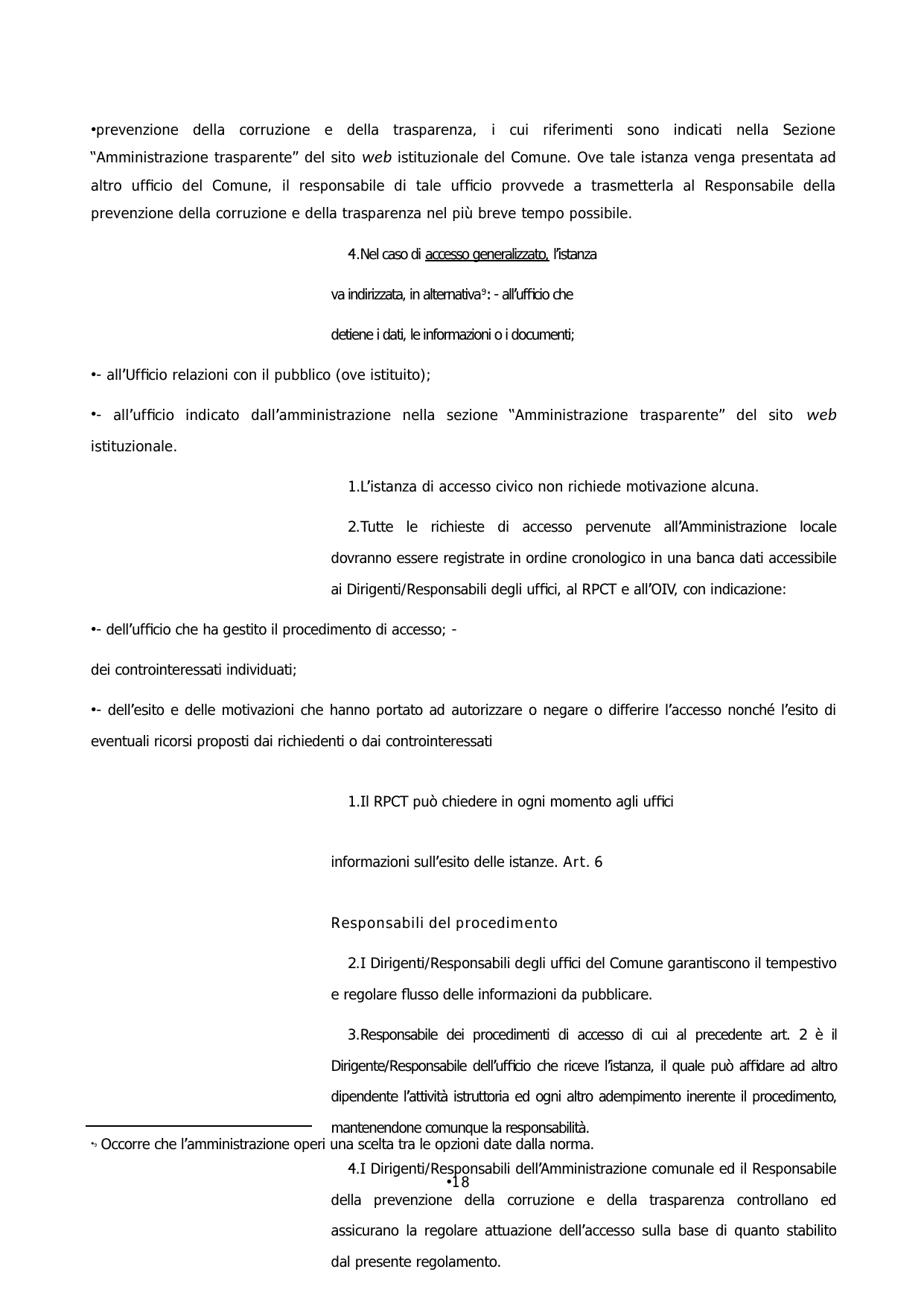

prevenzione della corruzione e della trasparenza, i cui riferimenti sono indicati nella Sezione “Amministrazione trasparente” del sito web istituzionale del Comune. Ove tale istanza venga presentata ad altro ufficio del Comune, il responsabile di tale ufficio provvede a trasmetterla al Responsabile della prevenzione della corruzione e della trasparenza nel più breve tempo possibile.
Nel caso di accesso generalizzato, l’istanza va indirizzata, in alternativa9: - all’ufficio che detiene i dati, le informazioni o i documenti;
- all’Ufficio relazioni con il pubblico (ove istituito);
- all’ufficio indicato dall’amministrazione nella sezione “Amministrazione trasparente” del sito web istituzionale.
L’istanza di accesso civico non richiede motivazione alcuna.
Tutte le richieste di accesso pervenute all’Amministrazione locale dovranno essere registrate in ordine cronologico in una banca dati accessibile ai Dirigenti/Responsabili degli uffici, al RPCT e all’OIV, con indicazione:
- dell’ufficio che ha gestito il procedimento di accesso; - dei controinteressati individuati;
- dell’esito e delle motivazioni che hanno portato ad autorizzare o negare o differire l’accesso nonché l’esito di eventuali ricorsi proposti dai richiedenti o dai controinteressati
Il RPCT può chiedere in ogni momento agli uffici informazioni sull’esito delle istanze. Art. 6 Responsabili del procedimento
I Dirigenti/Responsabili degli uffici del Comune garantiscono il tempestivo e regolare flusso delle informazioni da pubblicare.
Responsabile dei procedimenti di accesso di cui al precedente art. 2 è il Dirigente/Responsabile dell’ufficio che riceve l’istanza, il quale può affidare ad altro dipendente l’attività istruttoria ed ogni altro adempimento inerente il procedimento, mantenendone comunque la responsabilità.
I Dirigenti/Responsabili dell’Amministrazione comunale ed il Responsabile della prevenzione della corruzione e della trasparenza controllano ed assicurano la regolare attuazione dell’accesso sulla base di quanto stabilito dal presente regolamento.
9 Occorre che l’amministrazione operi una scelta tra le opzioni date dalla norma.
18